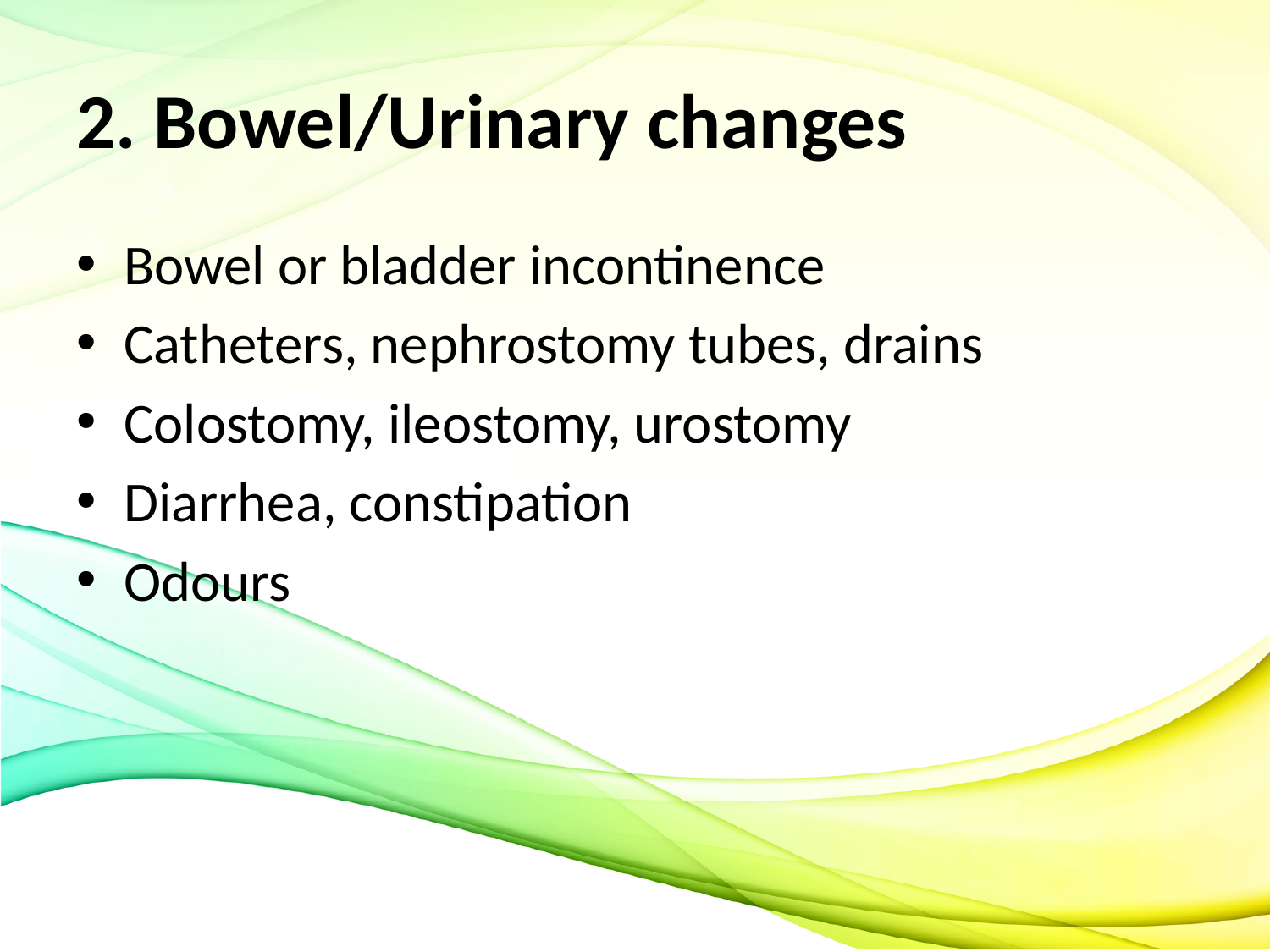

# 2. Bowel/Urinary changes
Bowel or bladder incontinence
Catheters, nephrostomy tubes, drains
Colostomy, ileostomy, urostomy
Diarrhea, constipation
Odours